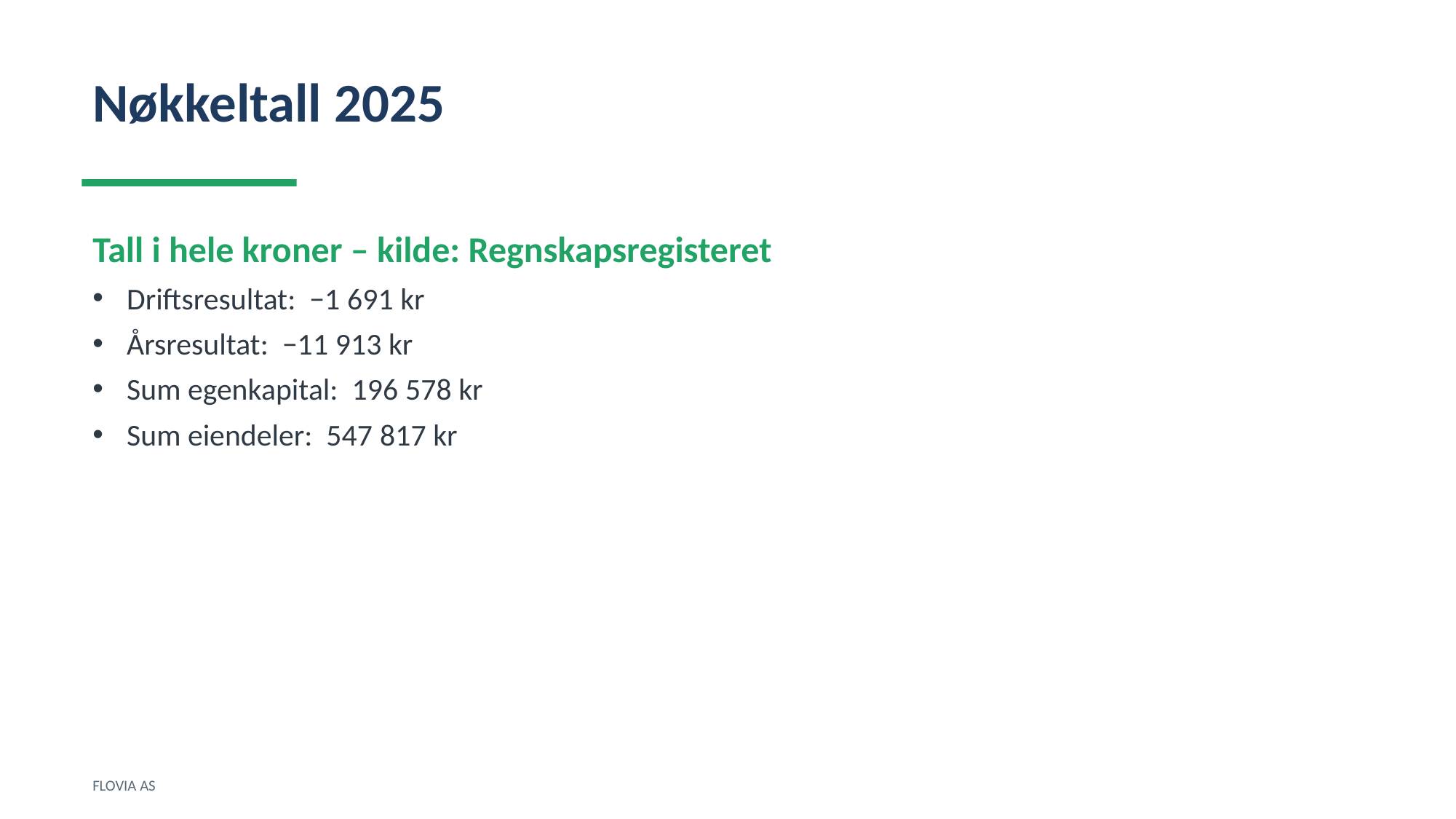

Nøkkeltall 2025

Tall i hele kroner – kilde: Regnskapsregisteret
Driftsresultat:  −1 691 kr
Årsresultat:  −11 913 kr
Sum egenkapital:  196 578 kr
Sum eiendeler:  547 817 kr
FLOVIA AS